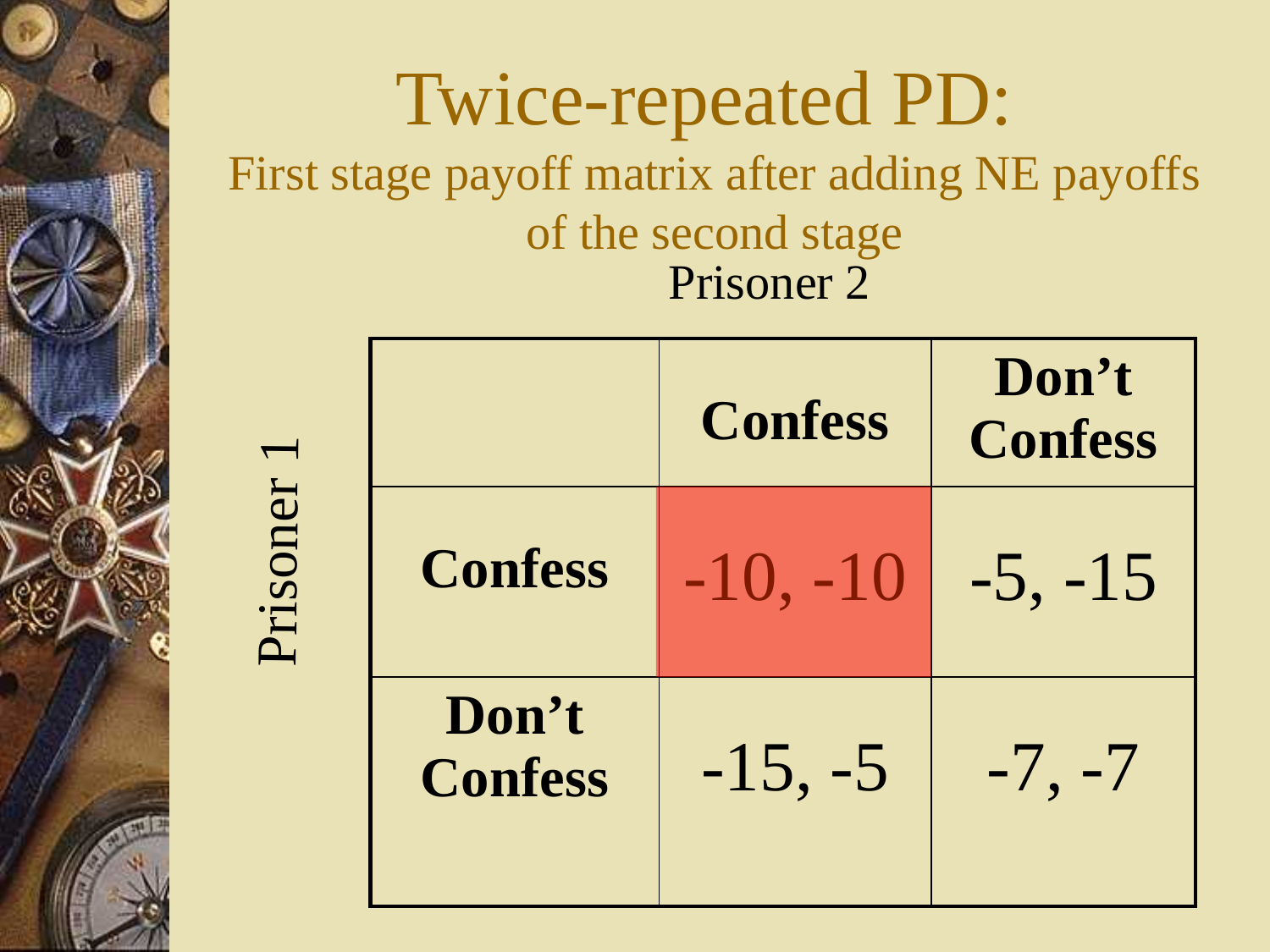

# Twice-repeated PD: First stage payoff matrix after adding NE payoffs of the second stage
Prisoner 2
|  | Confess | Don’t Confess |
| --- | --- | --- |
| Confess | -10, -10 | -5, -15 |
| Don’t Confess | -15, -5 | -7, -7 |

Prisoner 1